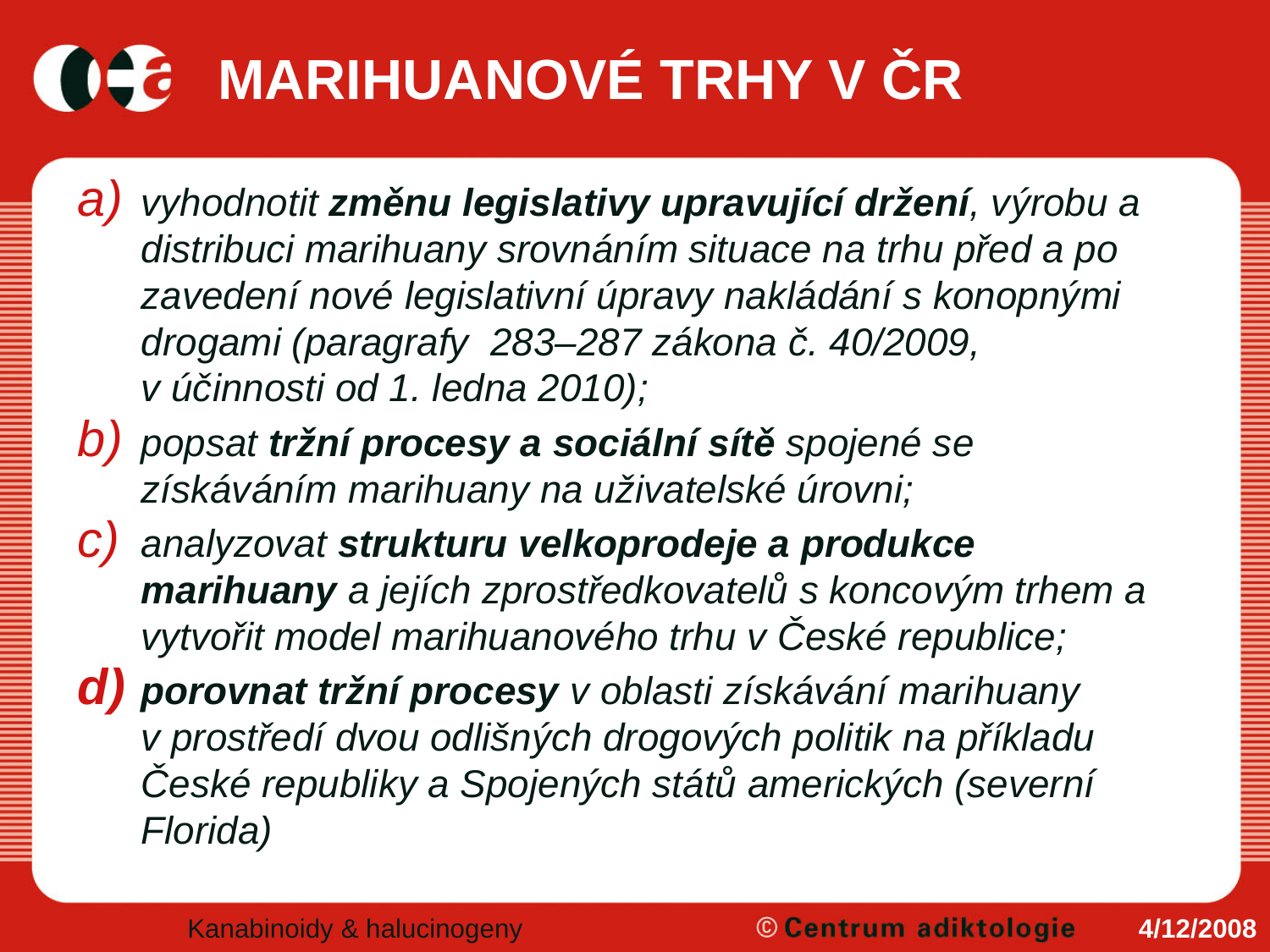

# MARIHUANOVÉ TRHY V ČR
vyhodnotit změnu legislativy upravující držení, výrobu a distribuci marihuany srovnáním situace na trhu před a po zavedení nové legislativní úpravy nakládání s konopnými drogami (paragrafy  283–287 zákona č. 40/2009, v účinnosti od 1. ledna 2010);
popsat tržní procesy a sociální sítě spojené se získáváním marihuany na uživatelské úrovni;
analyzovat strukturu velkoprodeje a produkce marihuany a jejích zprostředkovatelů s koncovým trhem a vytvořit model marihuanového trhu v České republice;
porovnat tržní procesy v oblasti získávání marihuany v prostředí dvou odlišných drogových politik na příkladu České republiky a Spojených států amerických (severní Florida)
Kanabinoidy & halucinogeny
4/12/2008